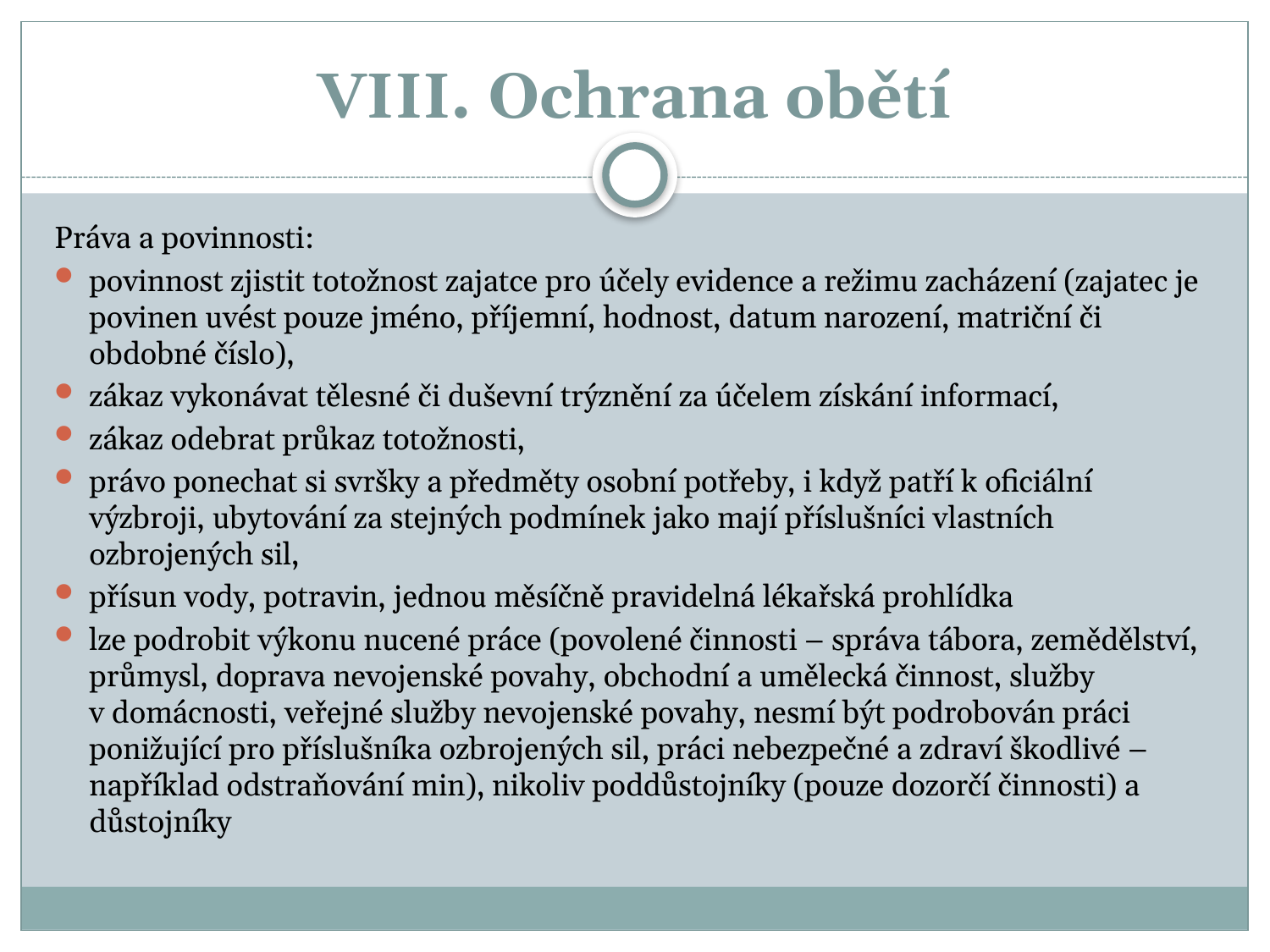

# VIII. Ochrana obětí
Práva a povinnosti:
povinnost zjistit totožnost zajatce pro účely evidence a režimu zacházení (zajatec je povinen uvést pouze jméno, příjemní, hodnost, datum narození, matriční či obdobné číslo),
zákaz vykonávat tělesné či duševní trýznění za účelem získání informací,
zákaz odebrat průkaz totožnosti,
právo ponechat si svršky a předměty osobní potřeby, i když patří k oficiální výzbroji, ubytování za stejných podmínek jako mají příslušníci vlastních ozbrojených sil,
přísun vody, potravin, jednou měsíčně pravidelná lékařská prohlídka
lze podrobit výkonu nucené práce (povolené činnosti – správa tábora, zemědělství, průmysl, doprava nevojenské povahy, obchodní a umělecká činnost, služby v domácnosti, veřejné služby nevojenské povahy, nesmí být podrobován práci ponižující pro příslušníka ozbrojených sil, práci nebezpečné a zdraví škodlivé – například odstraňování min), nikoliv poddůstojníky (pouze dozorčí činnosti) a důstojníky